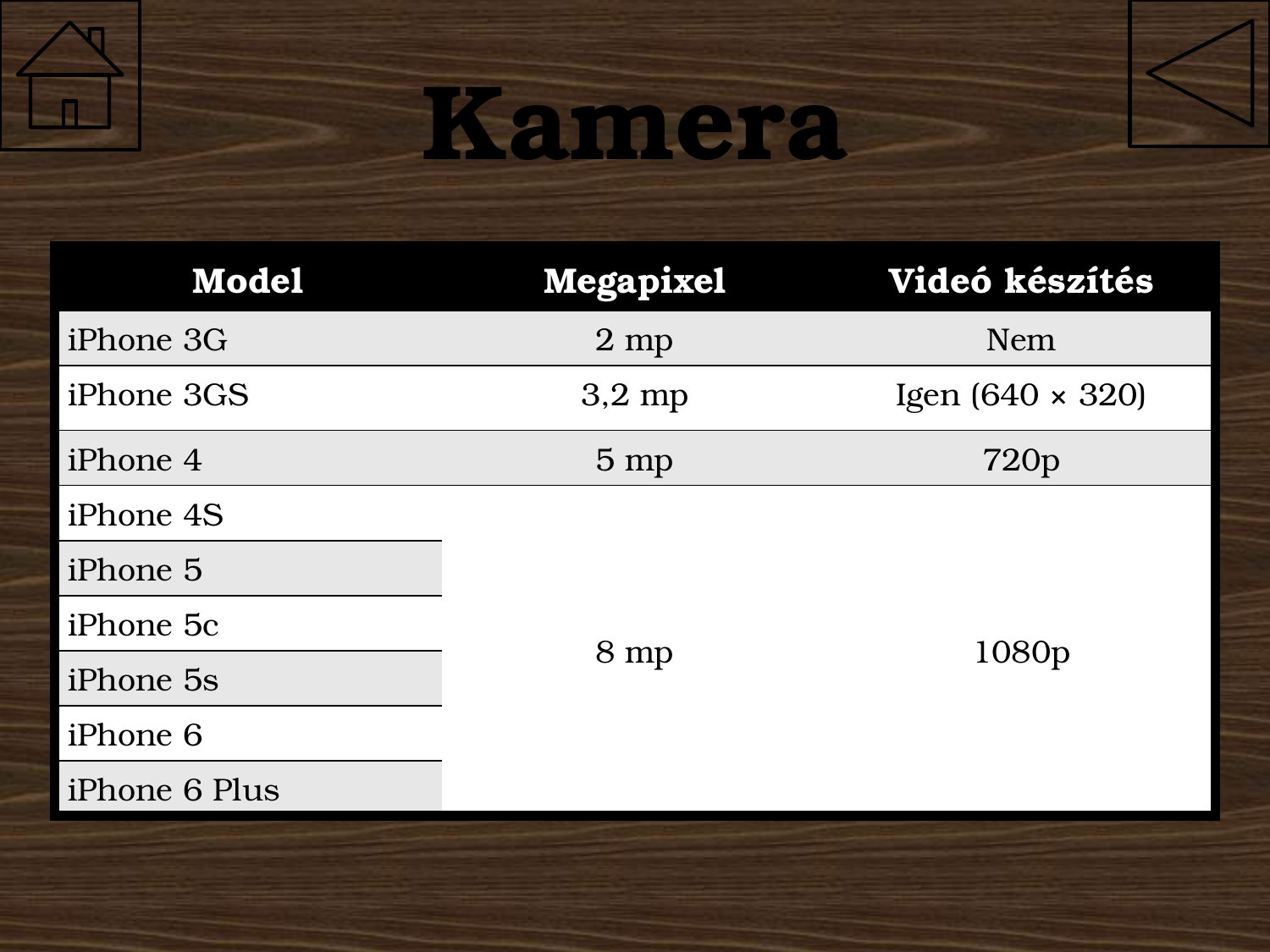

# Kamera
| Model | Megapixel | Videó készítés |
| --- | --- | --- |
| iPhone 3G | 2 mp | Nem |
| iPhone 3GS | 3,2 mp | Igen (640 × 320) |
| iPhone 4 | 5 mp | 720p |
| iPhone 4S | 8 mp | 1080p |
| iPhone 5 |  |  |
| iPhone 5c |  |  |
| iPhone 5s |  |  |
| iPhone 6 |  |  |
| iPhone 6 Plus |  |  |